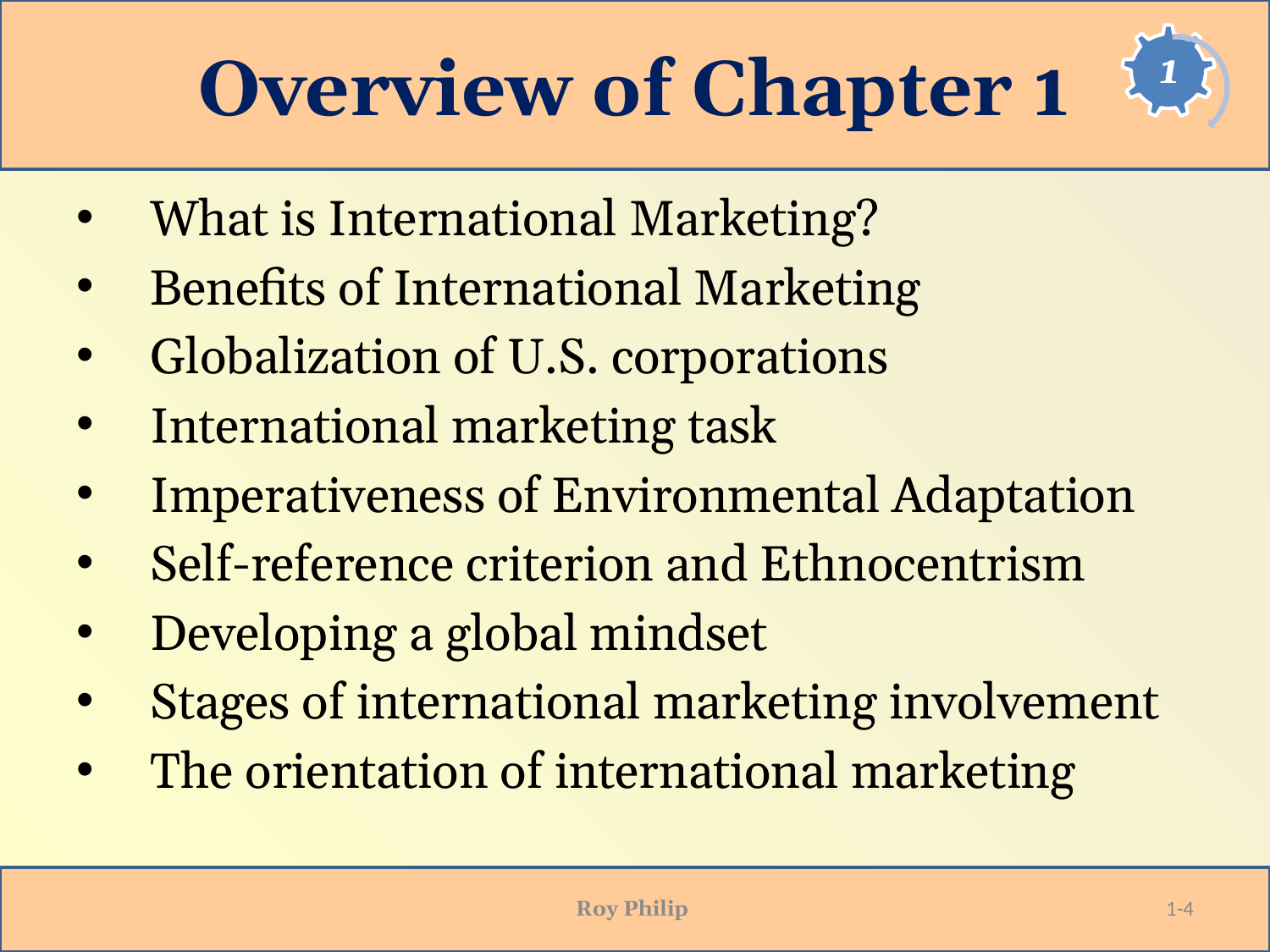

# Overview of Chapter 1
What is International Marketing?
Benefits of International Marketing
Globalization of U.S. corporations
International marketing task
Imperativeness of Environmental Adaptation
Self-reference criterion and Ethnocentrism
Developing a global mindset
Stages of international marketing involvement
The orientation of international marketing

Roy Philip
1-4